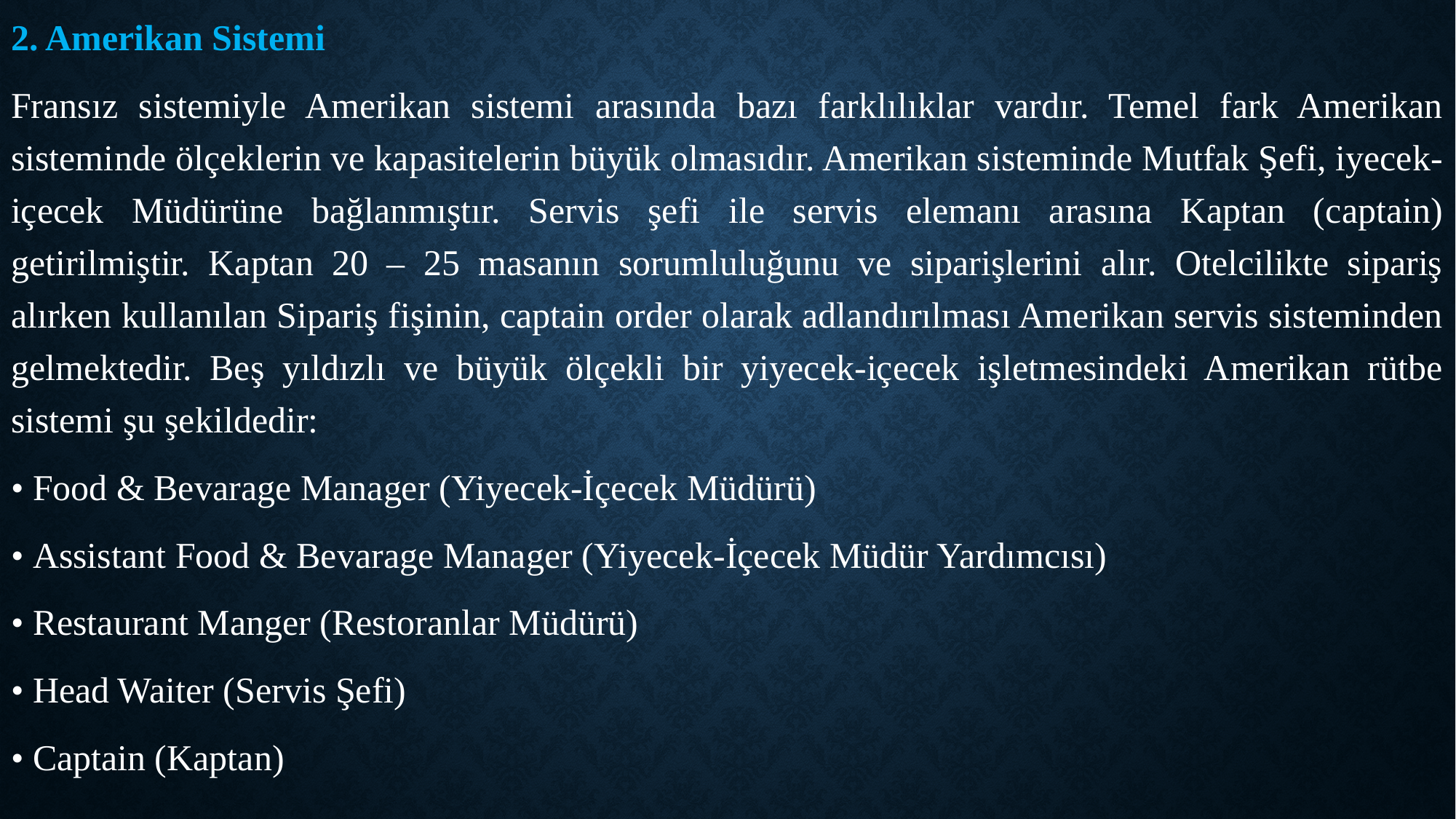

2. Amerikan Sistemi
Fransız sistemiyle Amerikan sistemi arasında bazı farklılıklar vardır. Temel fark Amerikan sisteminde ölçeklerin ve kapasitelerin büyük olmasıdır. Amerikan sisteminde Mutfak Şefi, iyecek-içecek Müdürüne bağlanmıştır. Servis şefi ile servis elemanı arasına Kaptan (captain) getirilmiştir. Kaptan 20 – 25 masanın sorumluluğunu ve siparişlerini alır. Otelcilikte sipariş alırken kullanılan Sipariş fişinin, captain order olarak adlandırılması Amerikan servis sisteminden gelmektedir. Beş yıldızlı ve büyük ölçekli bir yiyecek-içecek işletmesindeki Amerikan rütbe sistemi şu şekildedir:
• Food & Bevarage Manager (Yiyecek-İçecek Müdürü)
• Assistant Food & Bevarage Manager (Yiyecek-İçecek Müdür Yardımcısı)
• Restaurant Manger (Restoranlar Müdürü)
• Head Waiter (Servis Şefi)
• Captain (Kaptan)